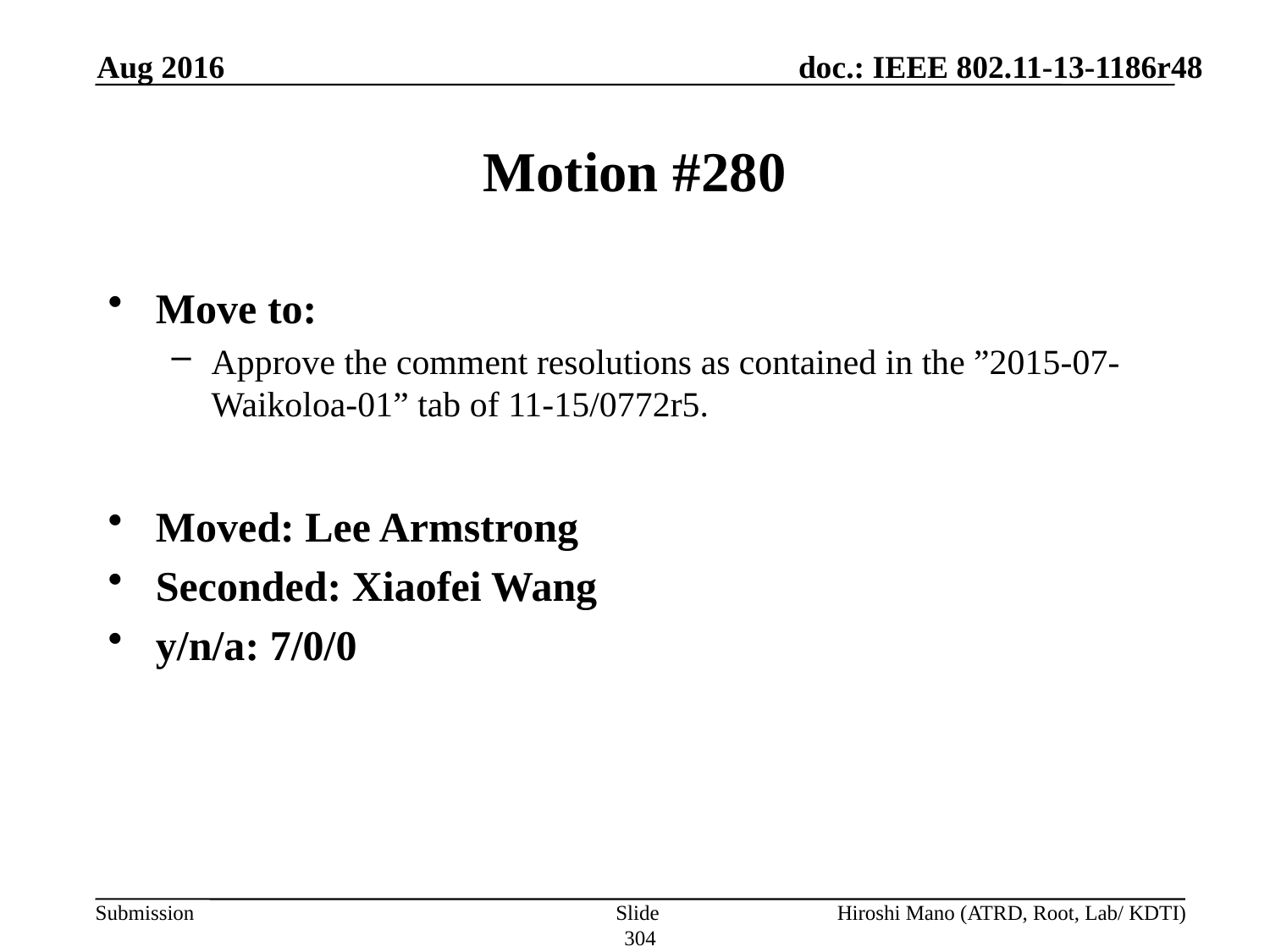

Aug 2016
# Motion #280
Move to:
Approve the comment resolutions as contained in the ”2015-07-Waikoloa-01” tab of 11-15/0772r5.

Moved: Lee Armstrong
Seconded: Xiaofei Wang
y/n/a: 7/0/0

Slide 304
Hiroshi Mano (ATRD, Root, Lab/ KDTI)